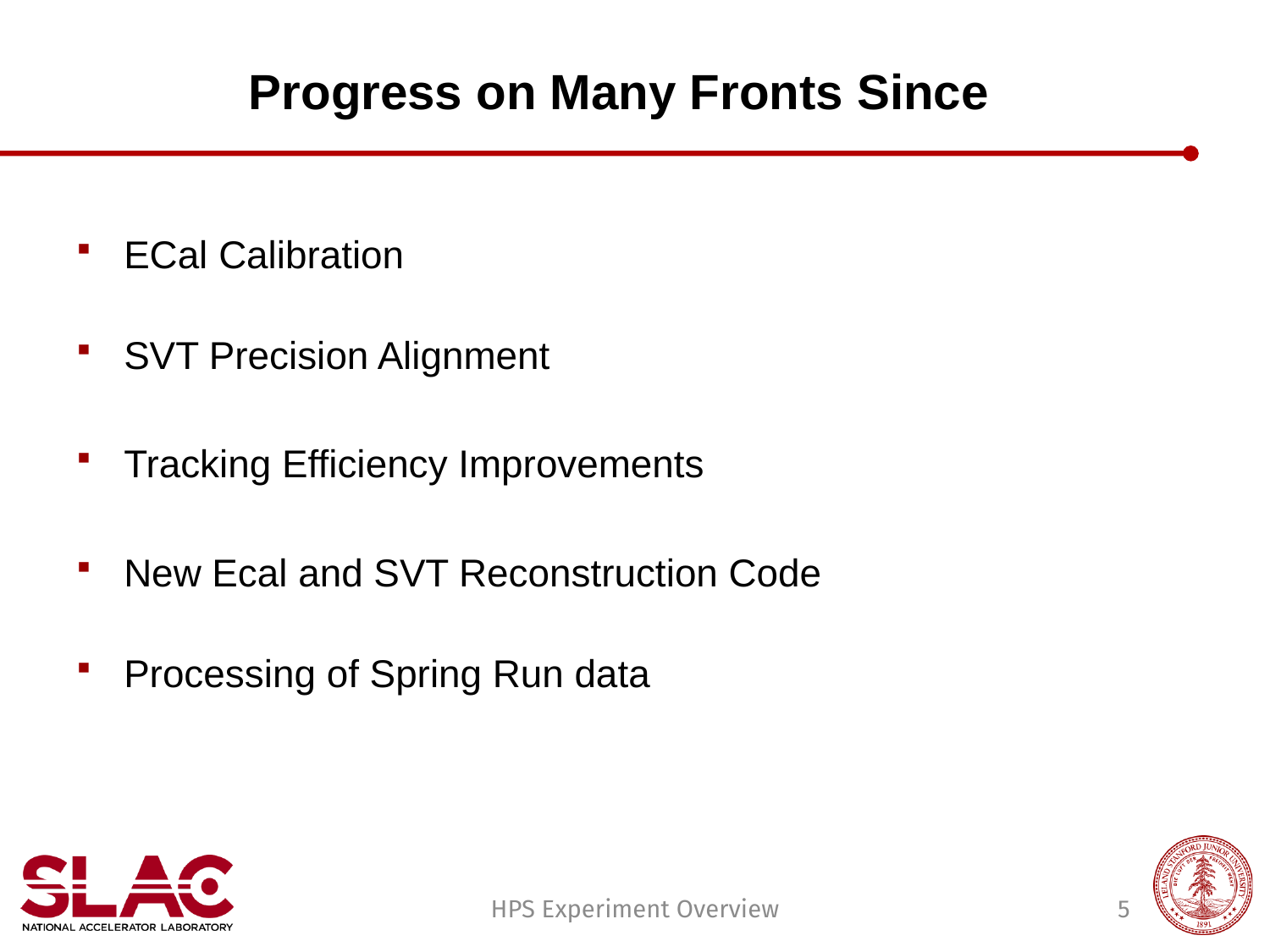

# Progress on Many Fronts Since

ECal Calibration
SVT Precision Alignment

Tracking Efficiency Improvements

New Ecal and SVT Reconstruction Code
Processing of Spring Run data

HPS Experiment Overview
5